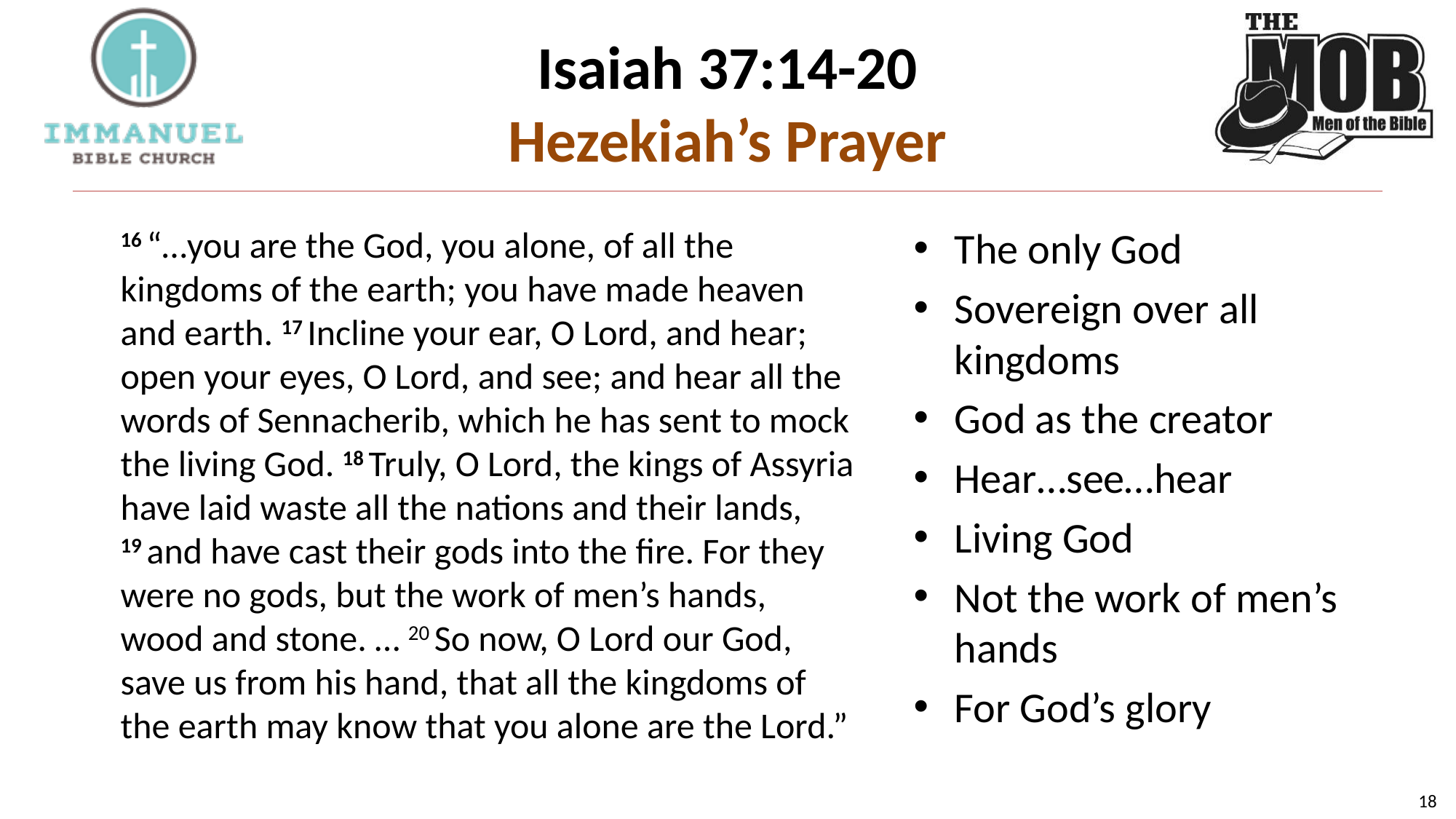

# Isaiah 37:14-20 Hezekiah’s Prayer

The only God
Sovereign over all kingdoms
God as the creator
Hear…see…hear
Living God
Not the work of men’s hands
For God’s glory
16 “…you are the God, you alone, of all the kingdoms of the earth; you have made heaven and earth. 17 Incline your ear, O Lord, and hear; open your eyes, O Lord, and see; and hear all the words of Sennacherib, which he has sent to mock the living God. 18 Truly, O Lord, the kings of Assyria have laid waste all the nations and their lands, 19 and have cast their gods into the fire. For they were no gods, but the work of men’s hands, wood and stone. … 20 So now, O Lord our God, save us from his hand, that all the kingdoms of the earth may know that you alone are the Lord.”

18